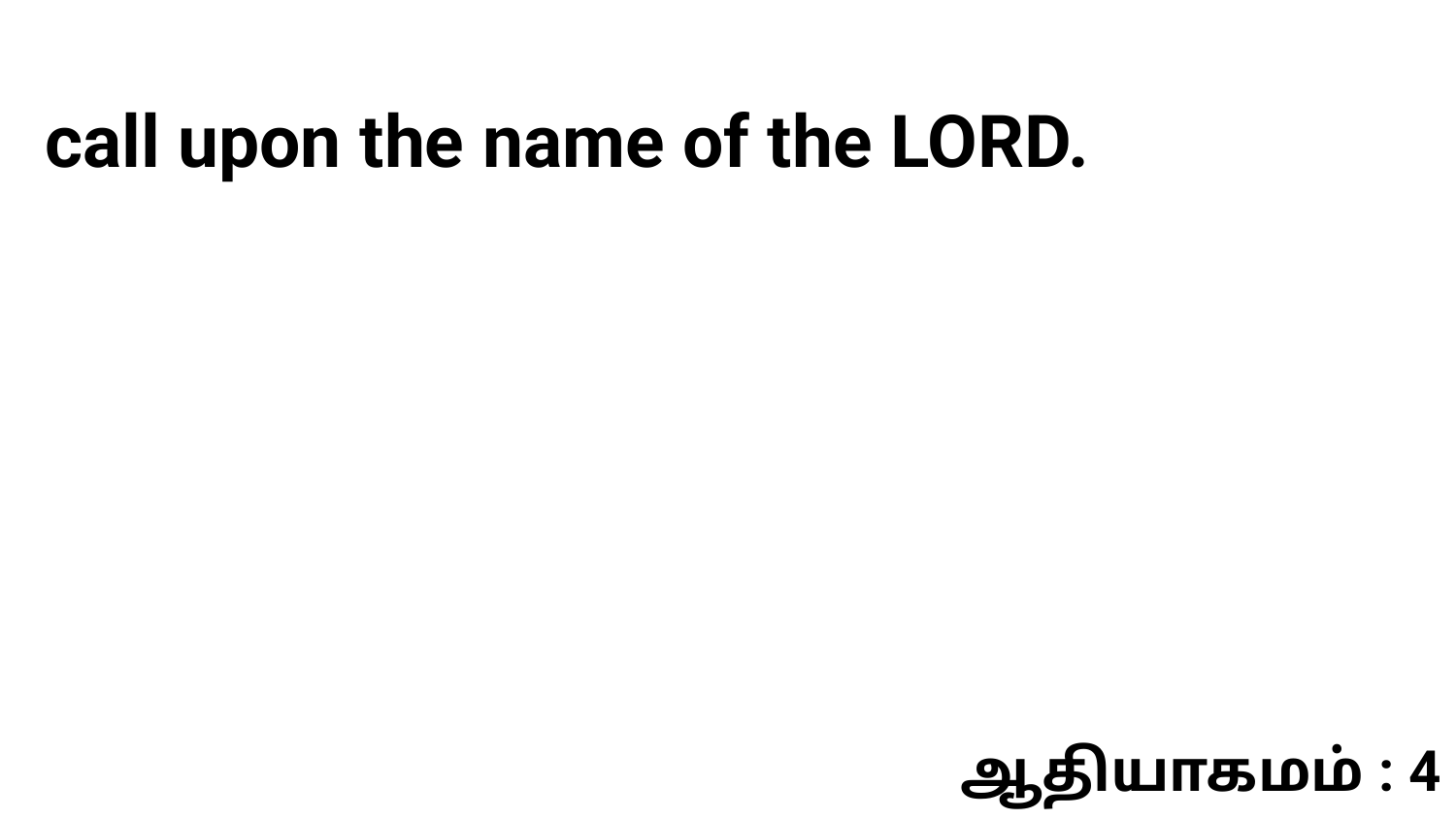

call upon the name of the LORD.
ஆதியாகமம் : 4